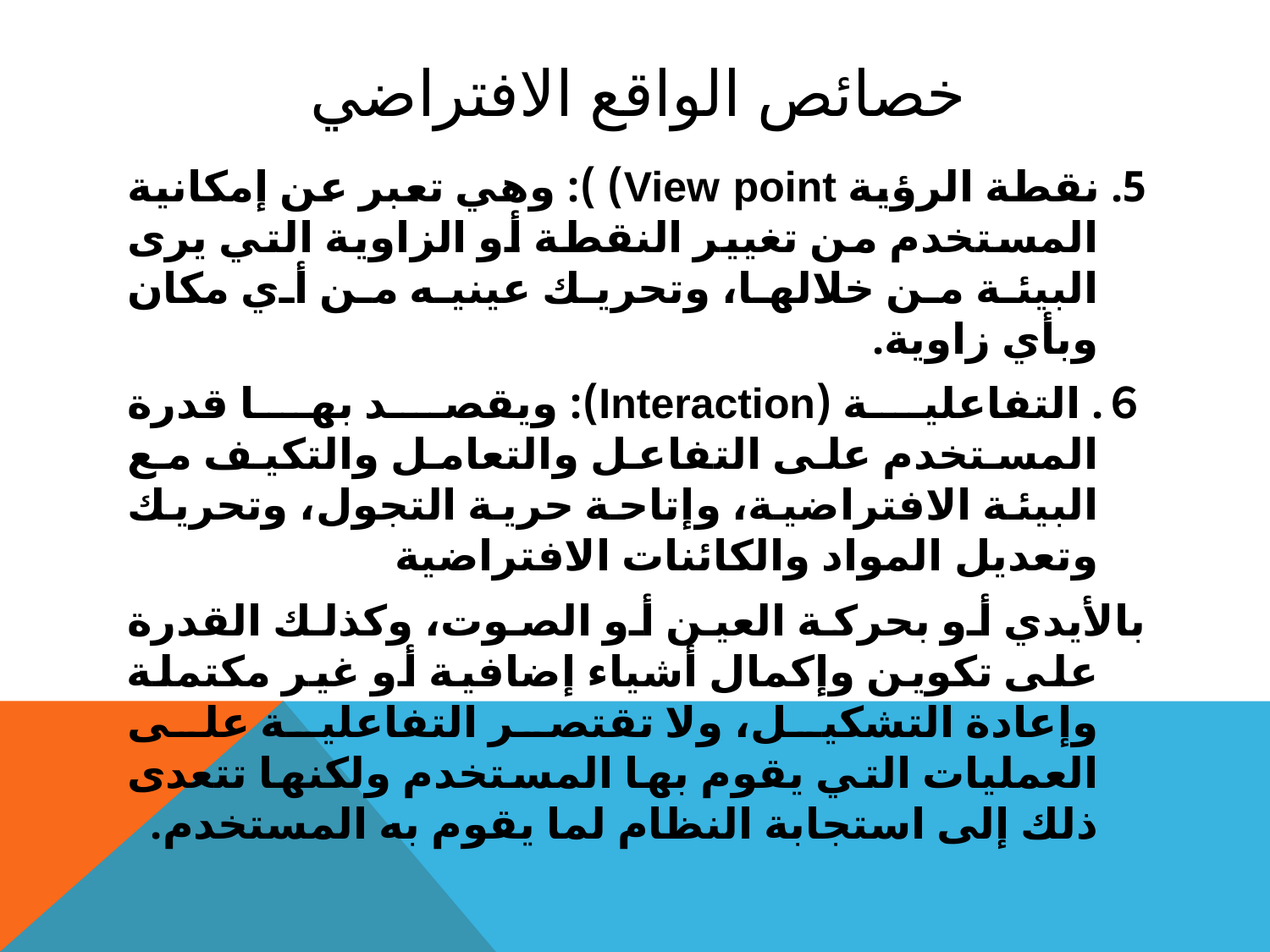

خصائص الواقع الافتراضي
5. نقطة الرؤية View point) ): وهي تعبر عن إمكانية المستخدم من تغيير النقطة أو الزاوية التي يرى البيئة من خلالها، وتحريك عينيه من أي مكان وبأي زاوية.
６.	 التفاعلية (Interaction): ويقصد بها قدرة المستخدم على التفاعل والتعامل والتكيف مع البيئة الافتراضية، وإتاحة حرية التجول، وتحريك وتعديل المواد والكائنات الافتراضية
بالأيدي أو بحركة العين أو الصوت، وكذلك القدرة على تكوين وإكمال أشياء إضافية أو غير مكتملة وإعادة التشكيل، ولا تقتصر التفاعلية على العمليات التي يقوم بها المستخدم ولكنها تتعدى ذلك إلى استجابة النظام لما يقوم به المستخدم.